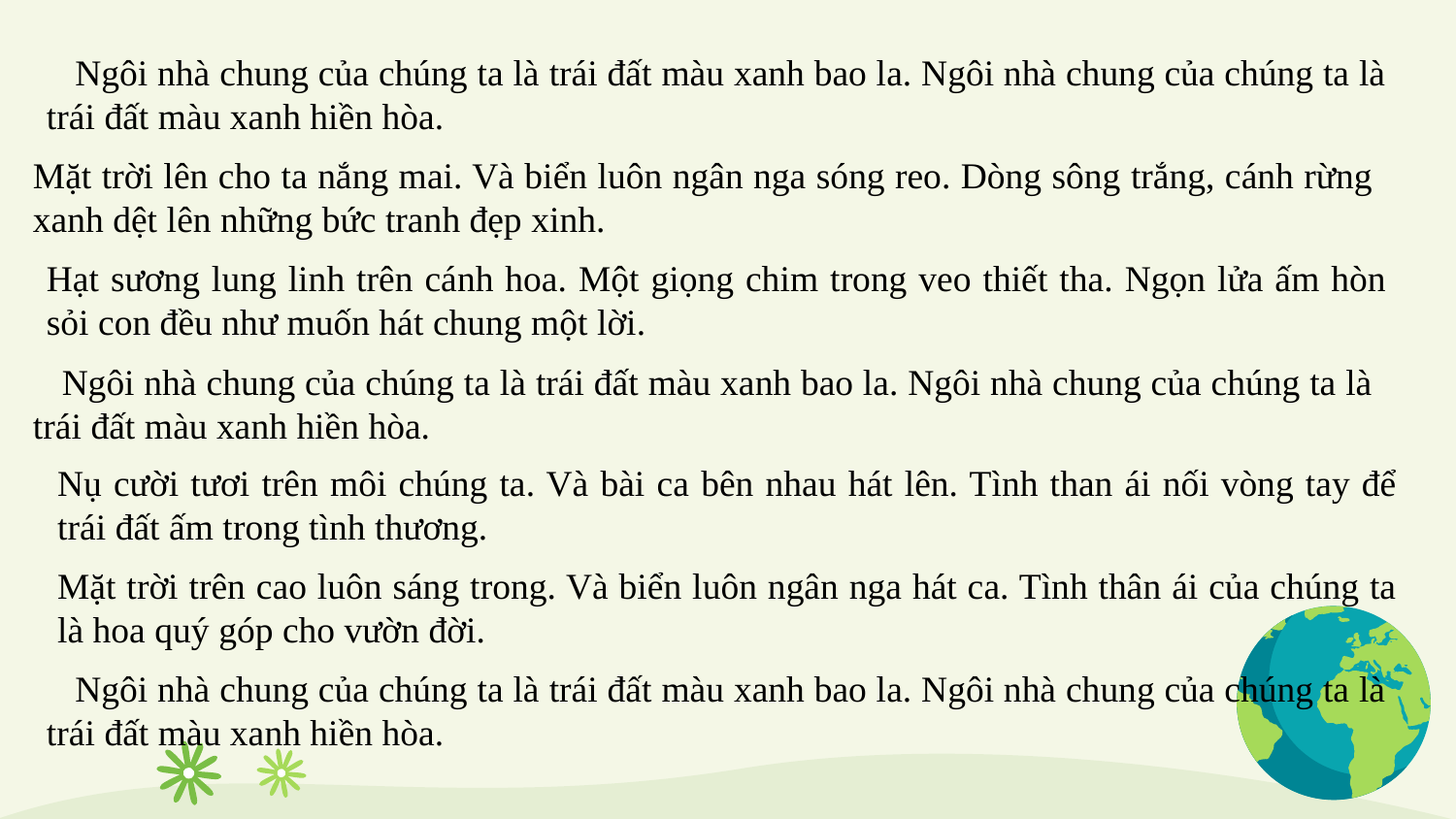

Ngôi nhà chung của chúng ta là trái đất màu xanh bao la. Ngôi nhà chung của chúng ta là trái đất màu xanh hiền hòa.
Mặt trời lên cho ta nắng mai. Và biển luôn ngân nga sóng reo. Dòng sông trắng, cánh rừng xanh dệt lên những bức tranh đẹp xinh.
Hạt sương lung linh trên cánh hoa. Một giọng chim trong veo thiết tha. Ngọn lửa ấm hòn sỏi con đều như muốn hát chung một lời.
   Ngôi nhà chung của chúng ta là trái đất màu xanh bao la. Ngôi nhà chung của chúng ta là trái đất màu xanh hiền hòa.
Nụ cười tươi trên môi chúng ta. Và bài ca bên nhau hát lên. Tình than ái nối vòng tay để trái đất ấm trong tình thương.
Mặt trời trên cao luôn sáng trong. Và biển luôn ngân nga hát ca. Tình thân ái của chúng ta là hoa quý góp cho vườn đời.
   Ngôi nhà chung của chúng ta là trái đất màu xanh bao la. Ngôi nhà chung của chúng ta là trái đất màu xanh hiền hòa.